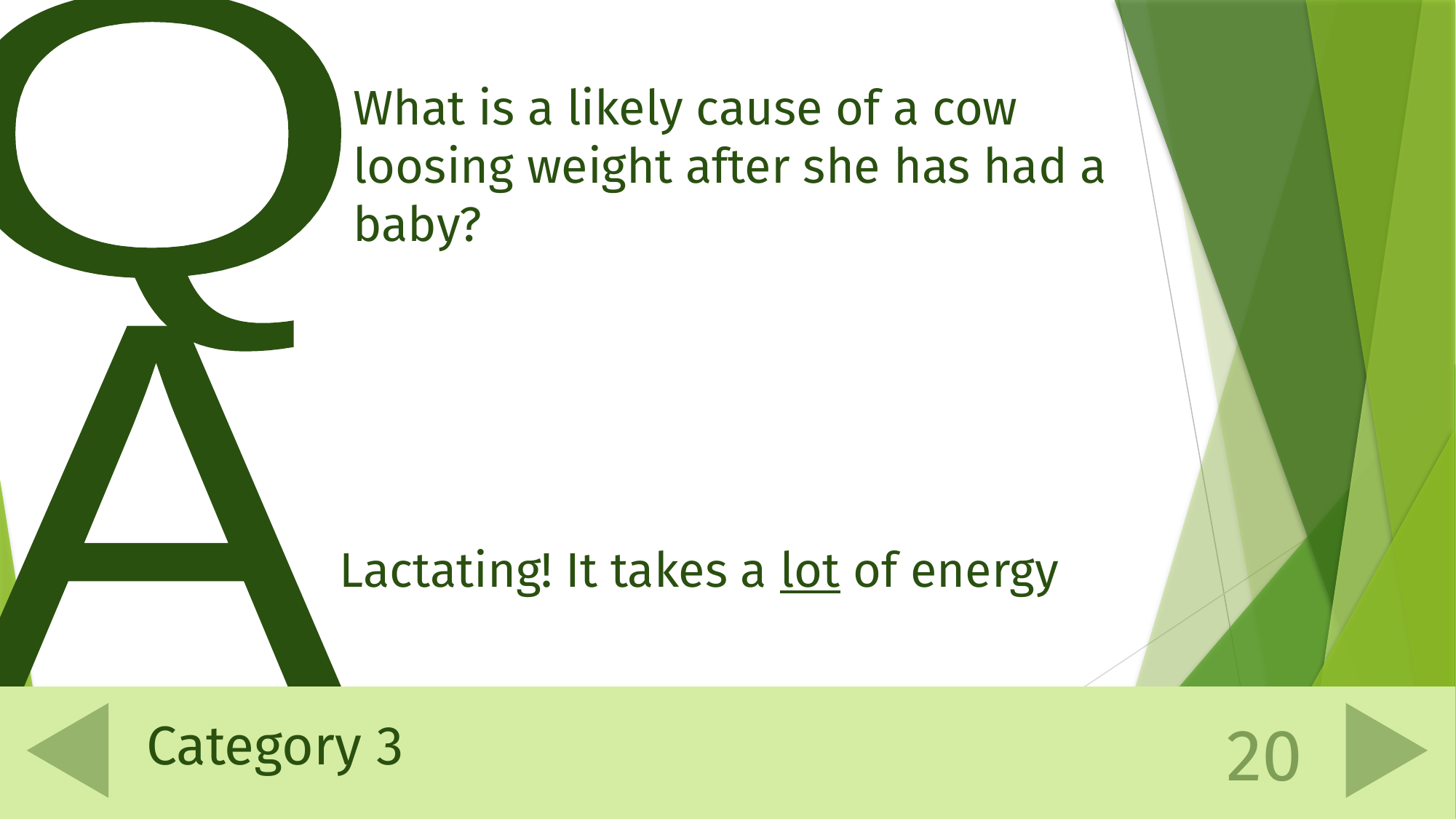

What is a likely cause of a cow loosing weight after she has had a baby?
Lactating! It takes a lot of energy
# Category 3
20